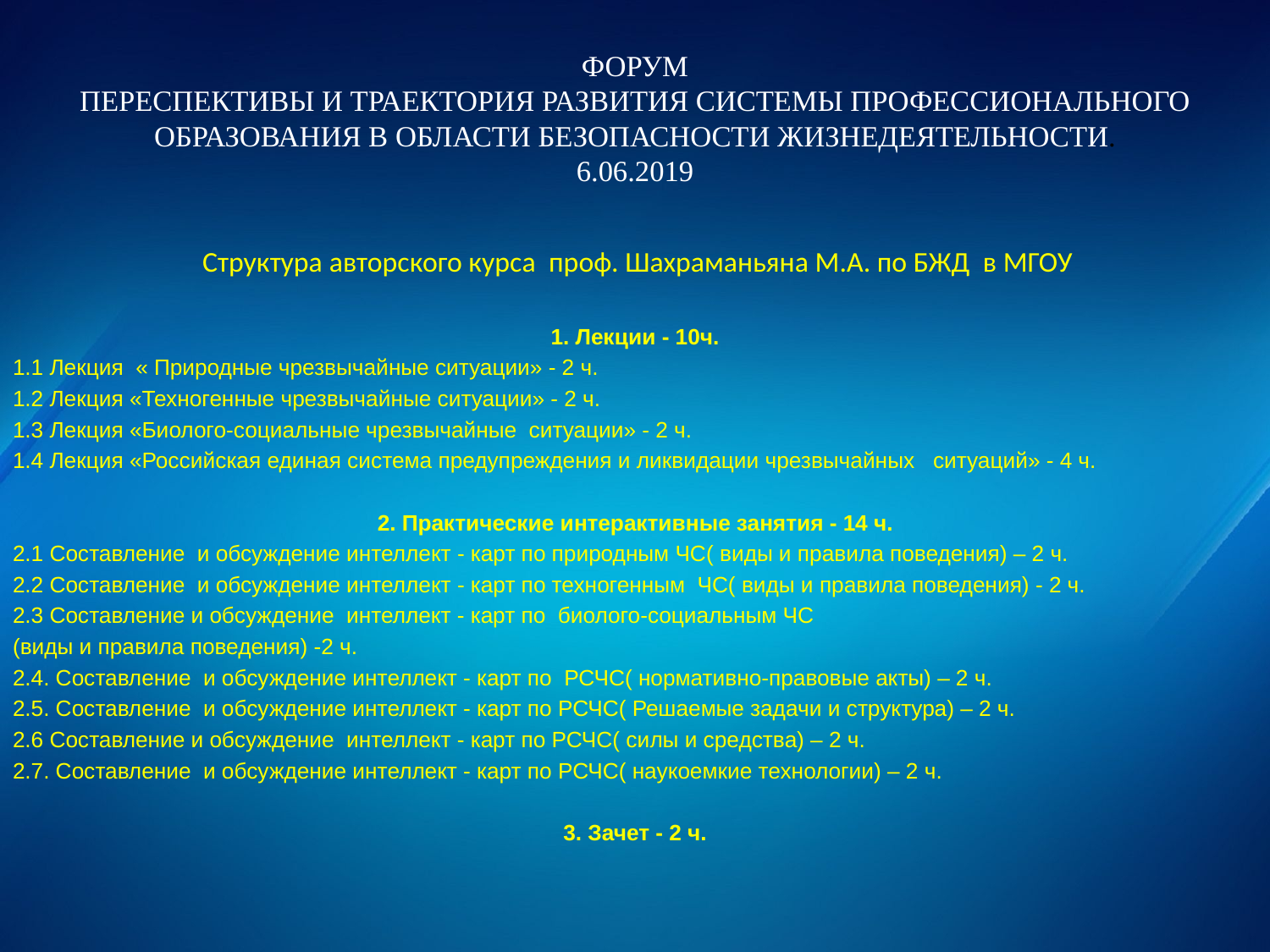

# ФОРУМ ПЕРЕСПЕКТИВЫ И ТРАЕКТОРИЯ РАЗВИТИЯ СИСТЕМЫ ПРОФЕССИОНАЛЬНОГО ОБРАЗОВАНИЯ В ОБЛАСТИ БЕЗОПАСНОСТИ ЖИЗНЕДЕЯТЕЛЬНОСТИ. 6.06.2019
 Структура авторского курса  проф. Шахраманьяна М.А. по БЖД  в МГОУ

1. Лекции - 10ч.
1.1 Лекция  « Природные чрезвычайные ситуации» - 2 ч.
1.2 Лекция «Техногенные чрезвычайные ситуации» - 2 ч.
1.3 Лекция «Биолого-социальные чрезвычайные  ситуации» - 2 ч.
1.4 Лекция «Российская единая система предупреждения и ликвидации чрезвычайных   ситуаций» - 4 ч.

2. Практические интерактивные занятия - 14 ч.
2.1 Составление  и обсуждение интеллект - карт по природным ЧС( виды и правила поведения) – 2 ч.
2.2 Составление  и обсуждение интеллект - карт по техногенным  ЧС( виды и правила поведения) - 2 ч.
2.3 Составление и обсуждение  интеллект - карт по  биолого-социальным ЧС
(виды и правила поведения) -2 ч.
2.4. Составление  и обсуждение интеллект - карт по  РСЧС( нормативно-правовые акты) – 2 ч.
2.5. Составление  и обсуждение интеллект - карт по РСЧС( Решаемые задачи и структура) – 2 ч.
2.6 Составление и обсуждение  интеллект - карт по РСЧС( силы и средства) – 2 ч.
2.7. Составление  и обсуждение интеллект - карт по РСЧС( наукоемкие технологии) – 2 ч.

3. Зачет - 2 ч.